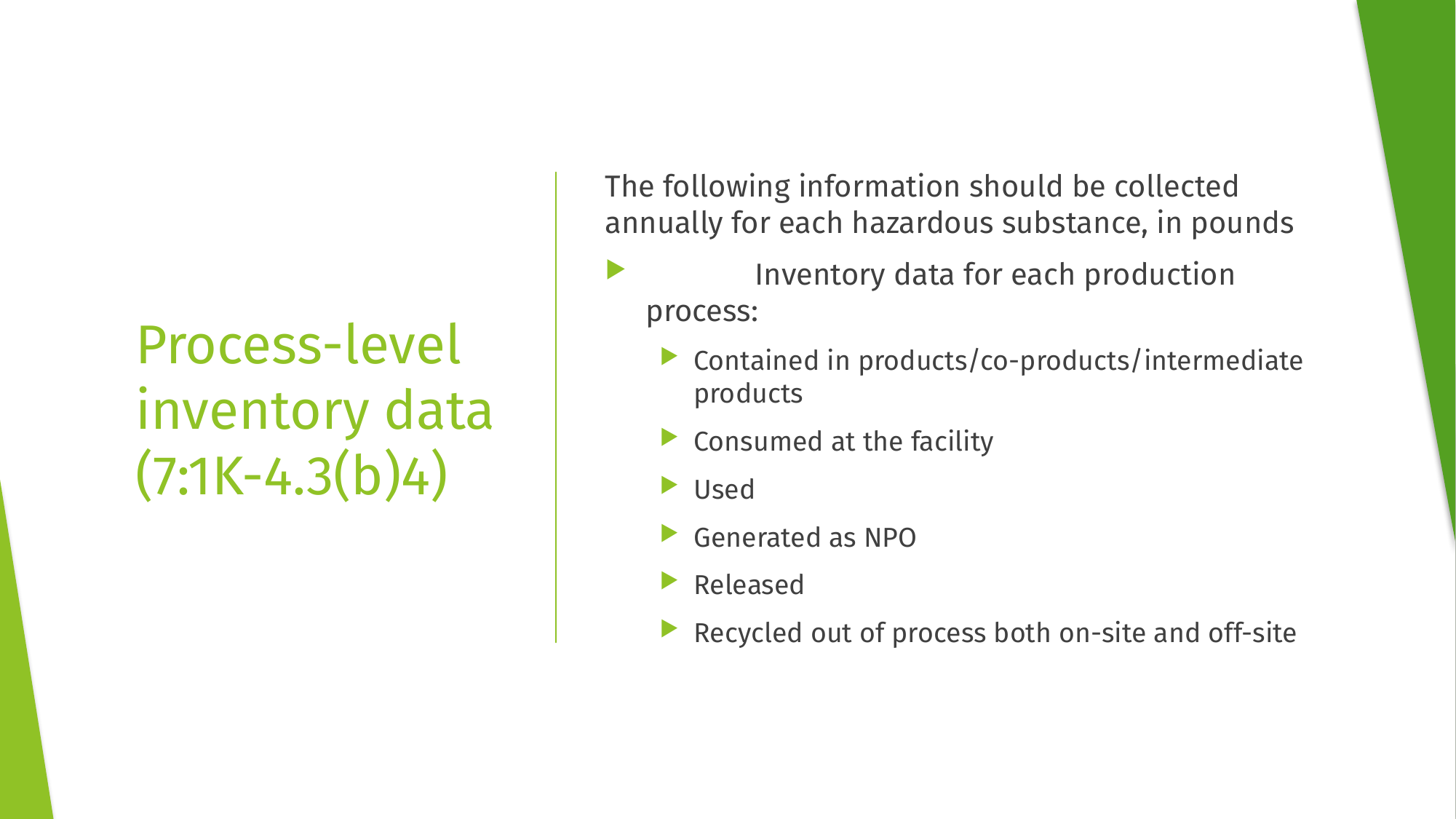

The following information should be collected annually for each hazardous substance, in pounds
	Inventory data for each production process:
Contained in products/co-products/intermediate products
Consumed at the facility
Used
Generated as NPO
Released
Recycled out of process both on-site and off-site
# Process-level inventory data (7:1K-4.3(b)4)